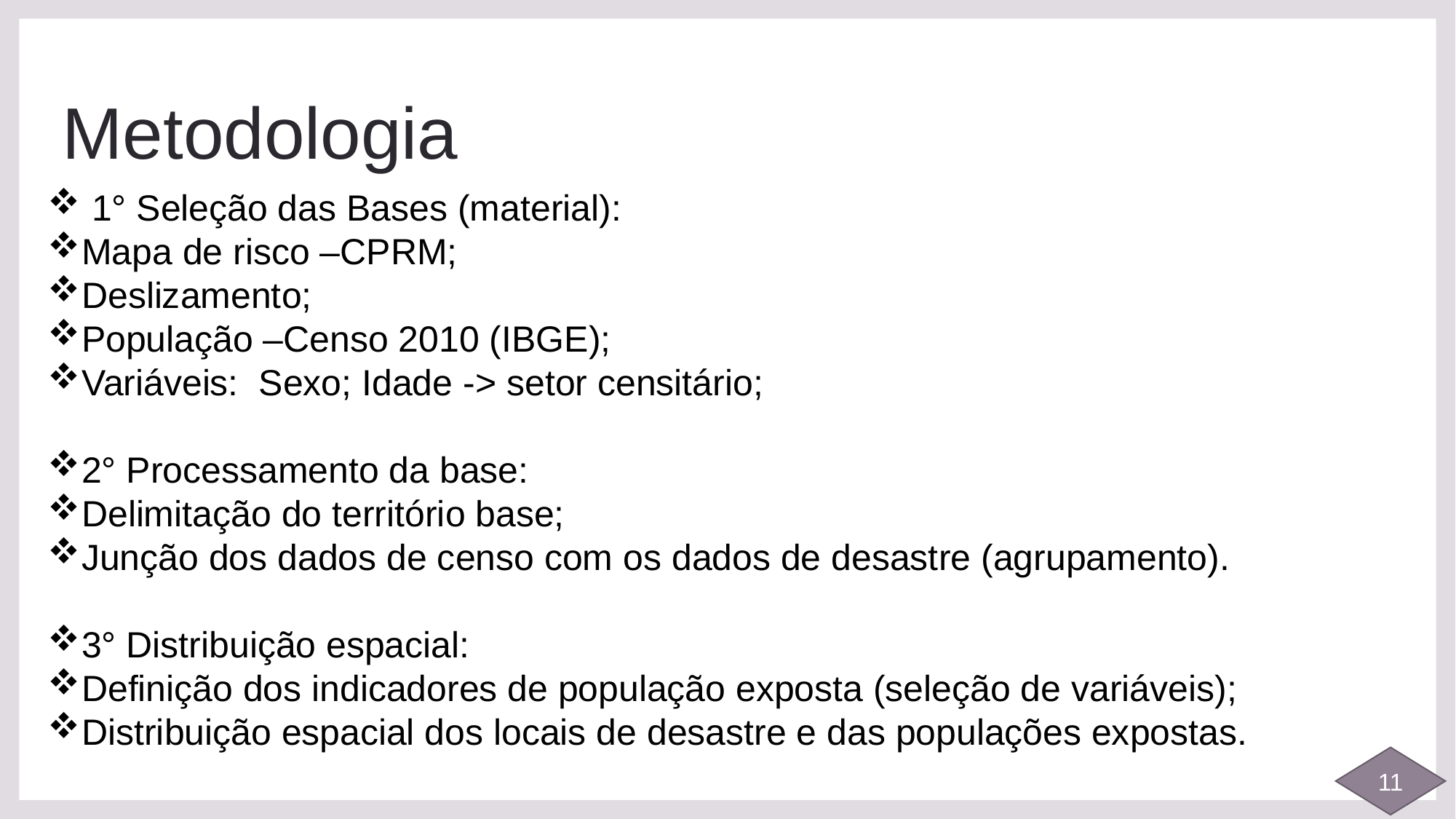

# Metodologia
 1° Seleção das Bases (material):
Mapa de risco –CPRM;
Deslizamento;
População –Censo 2010 (IBGE);
Variáveis:  Sexo; Idade -> setor censitário;

2° Processamento da base:
Delimitação do território base;
Junção dos dados de censo com os dados de desastre (agrupamento).

3° Distribuição espacial:
Definição dos indicadores de população exposta (seleção de variáveis);
Distribuição espacial dos locais de desastre e das populações expostas.
11